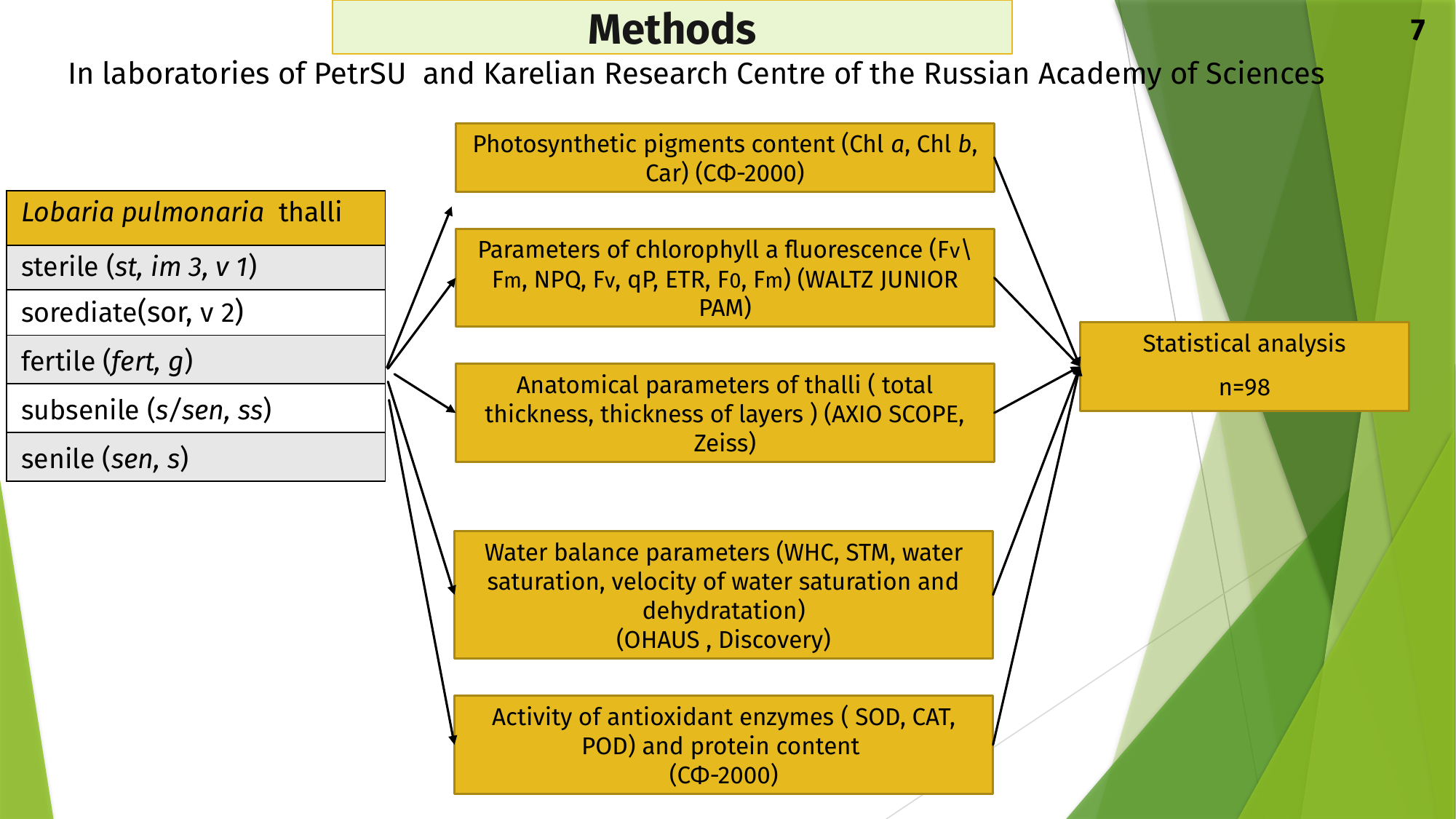

Methods
7
In laboratories of PetrSU  and Karelian Research Centre of the Russian Academy of Sciences
Photosynthetic pigments content (Chl a, Chl b, Car) (CФ-2000)
| Lobaria pulmonaria thalli |
| --- |
| sterile (st, im 3, v 1) |
| sorediate(sor, v 2) |
| fertile (fert, g) |
| subsenile (s/sen, ss) |
| senile (sen, s) |
Parameters of chlorophyll a fluorescence (Fv\Fm, NPQ, Fv, qP, ETR, F0, Fm) (WALTZ JUNIOR PAM)
Statistical analysis
n=98

Anatomical parameters of thalli ( total thickness, thickness of layers ) (AXIO SCOPE, Zeiss)
Water balance parameters (WHC, STM, water saturation, velocity of water saturation and dehydratation)
(OHAUS , Discovery)
Activity of antioxidant enzymes ( SOD, CAT, POD) and protein content
(СФ-2000)